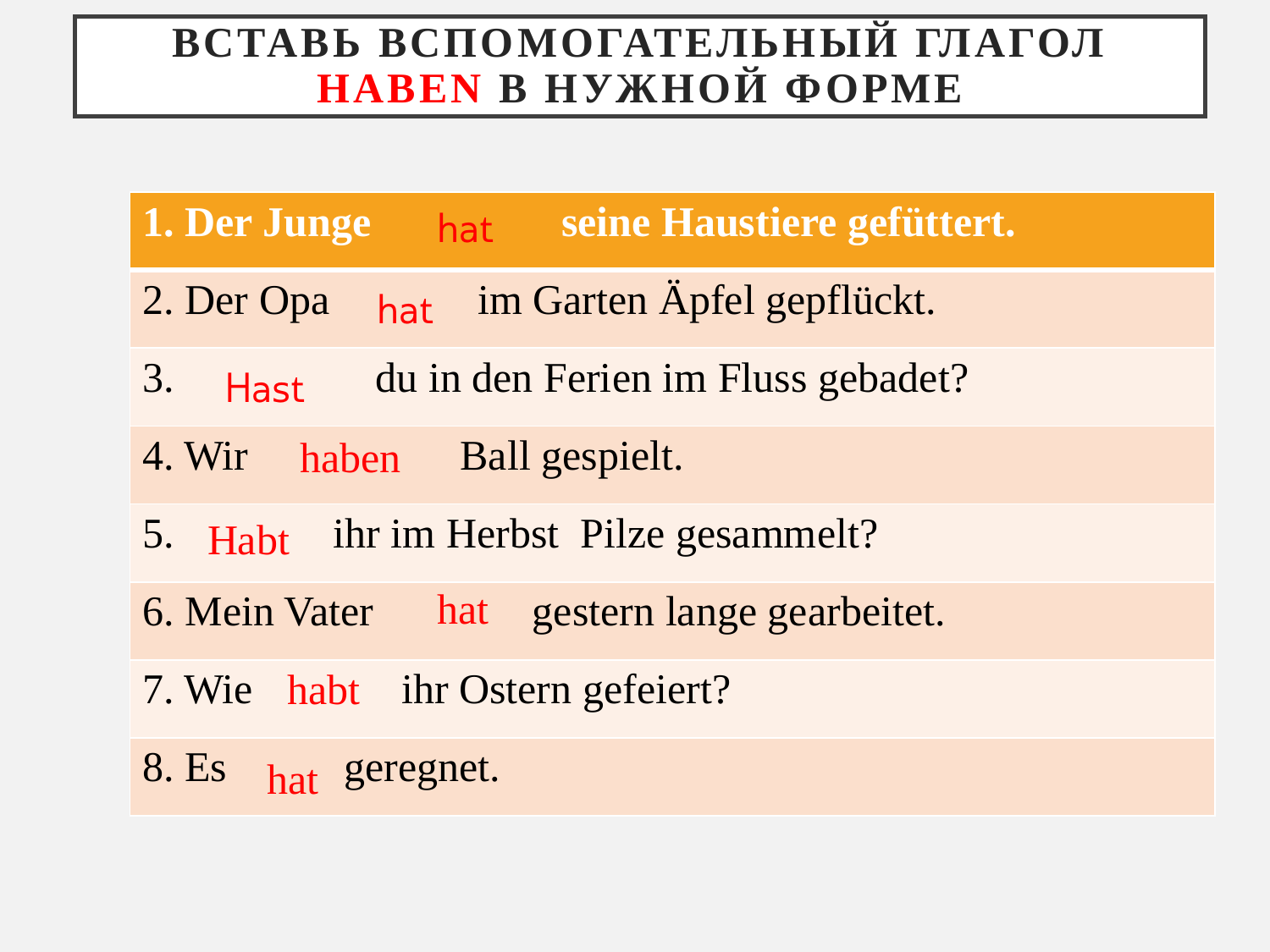

# Вставь вспомогательный глагол haben в нужной форме
| 1. Der Junge seine Haustiere gefüttert. |
| --- |
| 2. Der Opa im Garten Äpfel gepflückt. |
| 3. du in den Ferien im Fluss gebadet? |
| 4. Wir Ball gespielt. |
| 5. ihr im Herbst Pilze gesammelt? |
| 6. Mein Vater gestern lange gearbeitet. |
| 7. Wie ihr Ostern gefeiert? |
| 8. Es geregnet. |
hat
hat
Hast
haben
Habt
hat
habt
hat